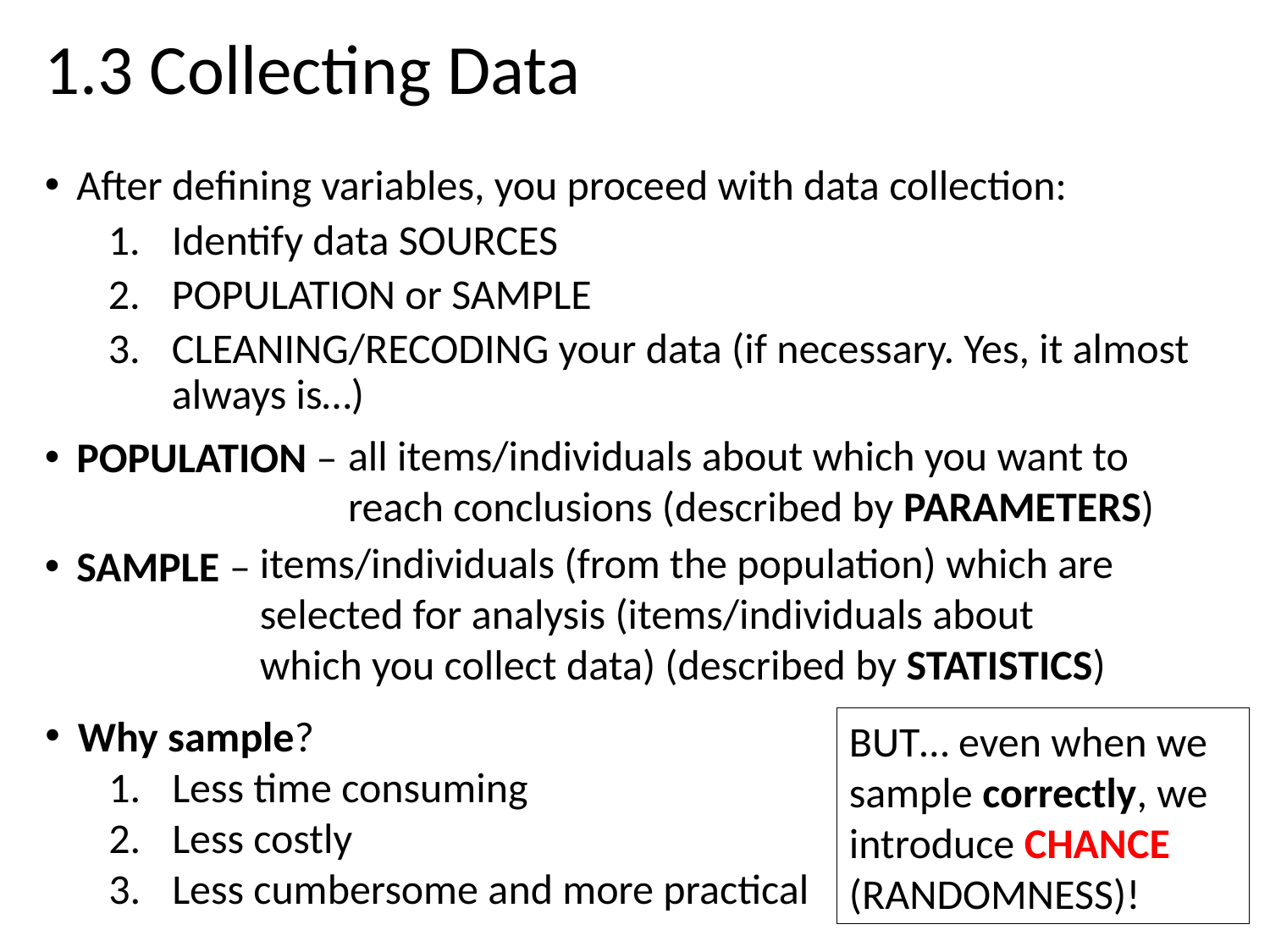

# 1.3 Collecting Data
After defining variables, you proceed with data collection:
Identify data SOURCES
POPULATION or SAMPLE
CLEANING/RECODING your data (if necessary. Yes, it almost always is…)
POPULATION –
SAMPLE –
all items/individuals about which you want to reach conclusions (described by PARAMETERS)
items/individuals (from the population) which are selected for analysis (items/individuals about which you collect data) (described by STATISTICS)
Why sample?
Less time consuming
Less costly
Less cumbersome and more practical
BUT… even when we sample correctly, we introduce CHANCE (RANDOMNESS)!
7